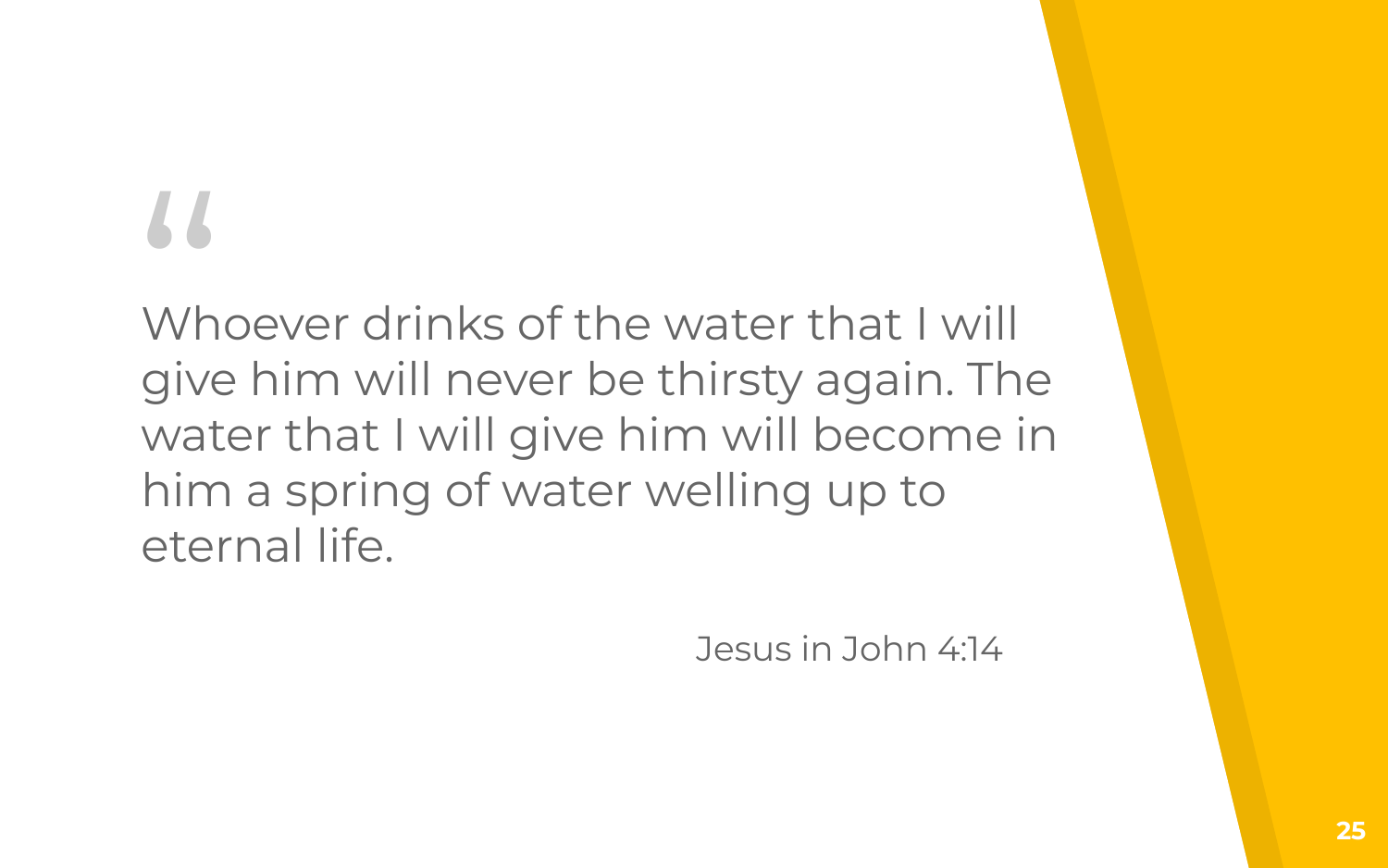

Whoever drinks of the water that I will give him will never be thirsty again. The water that I will give him will become in him a spring of water welling up to eternal life.

				Jesus in John 4:14
25